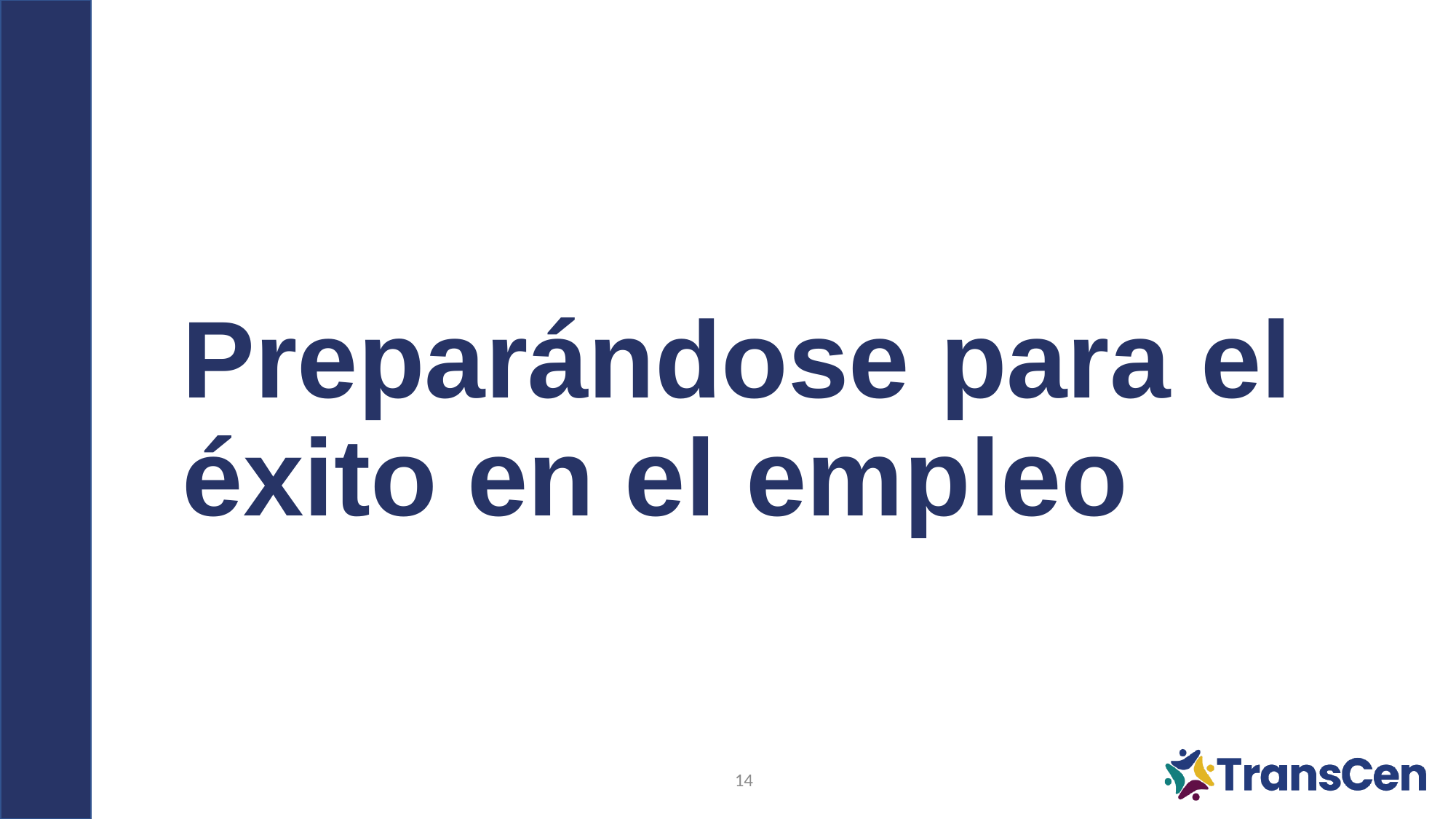

# Preparándose para el éxito en el empleo
14